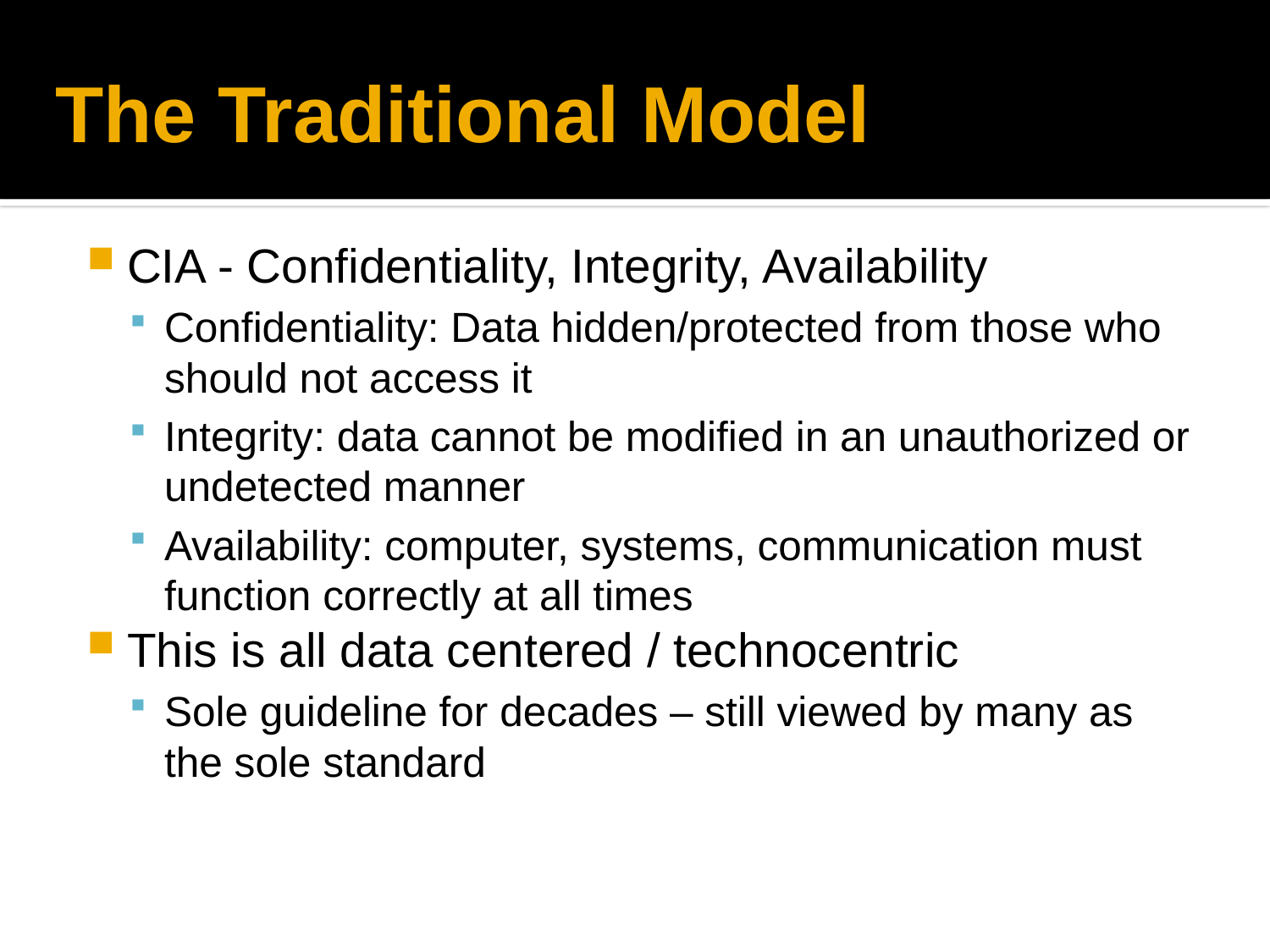

# The Traditional Model
CIA - Confidentiality, Integrity, Availability
Confidentiality: Data hidden/protected from those who should not access it
Integrity: data cannot be modified in an unauthorized or undetected manner
Availability: computer, systems, communication must function correctly at all times
This is all data centered / technocentric
Sole guideline for decades – still viewed by many as the sole standard